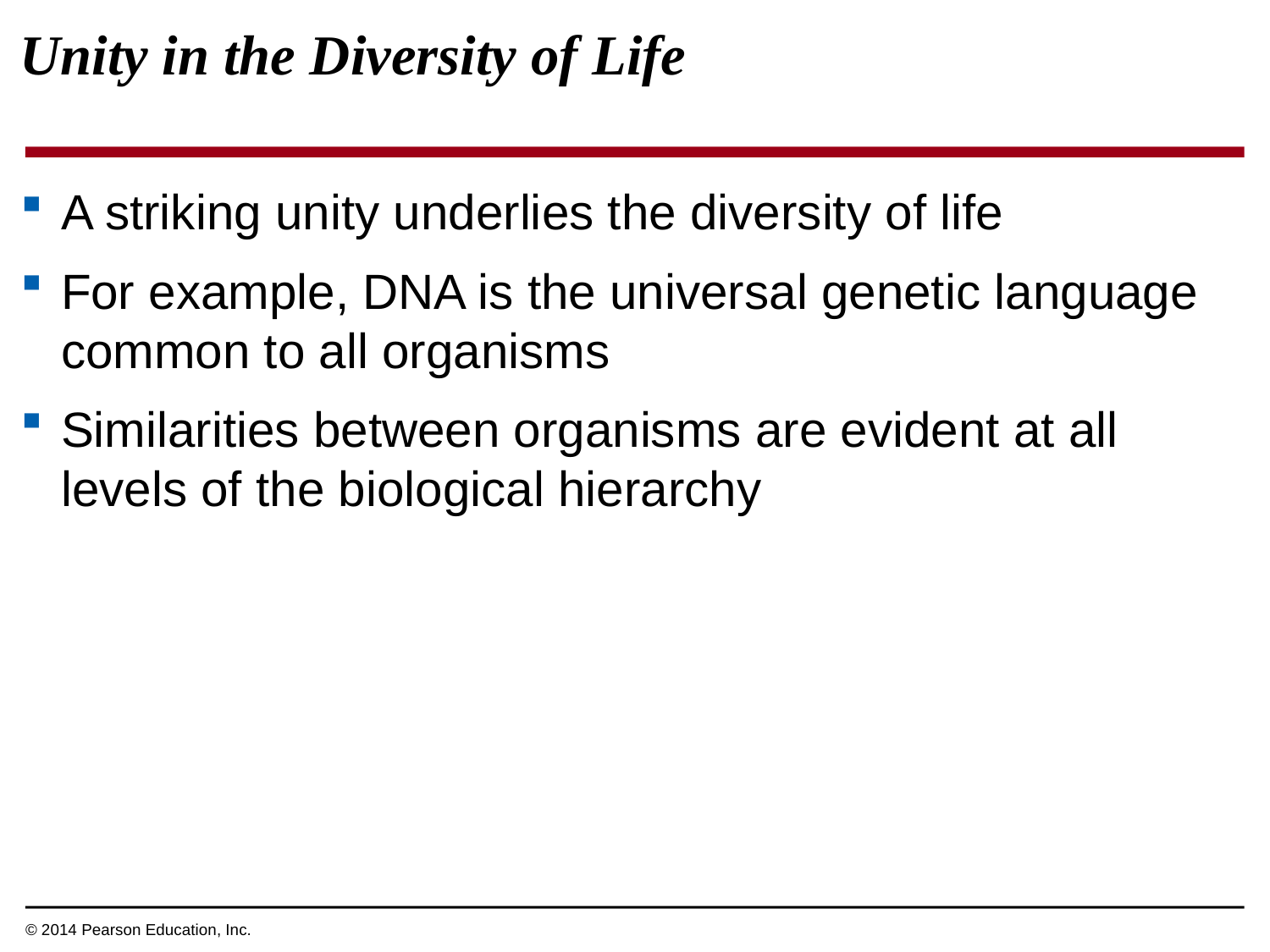

Unity in the Diversity of Life

A striking unity underlies the diversity of life
For example, DNA is the universal genetic language common to all organisms
Similarities between organisms are evident at all levels of the biological hierarchy